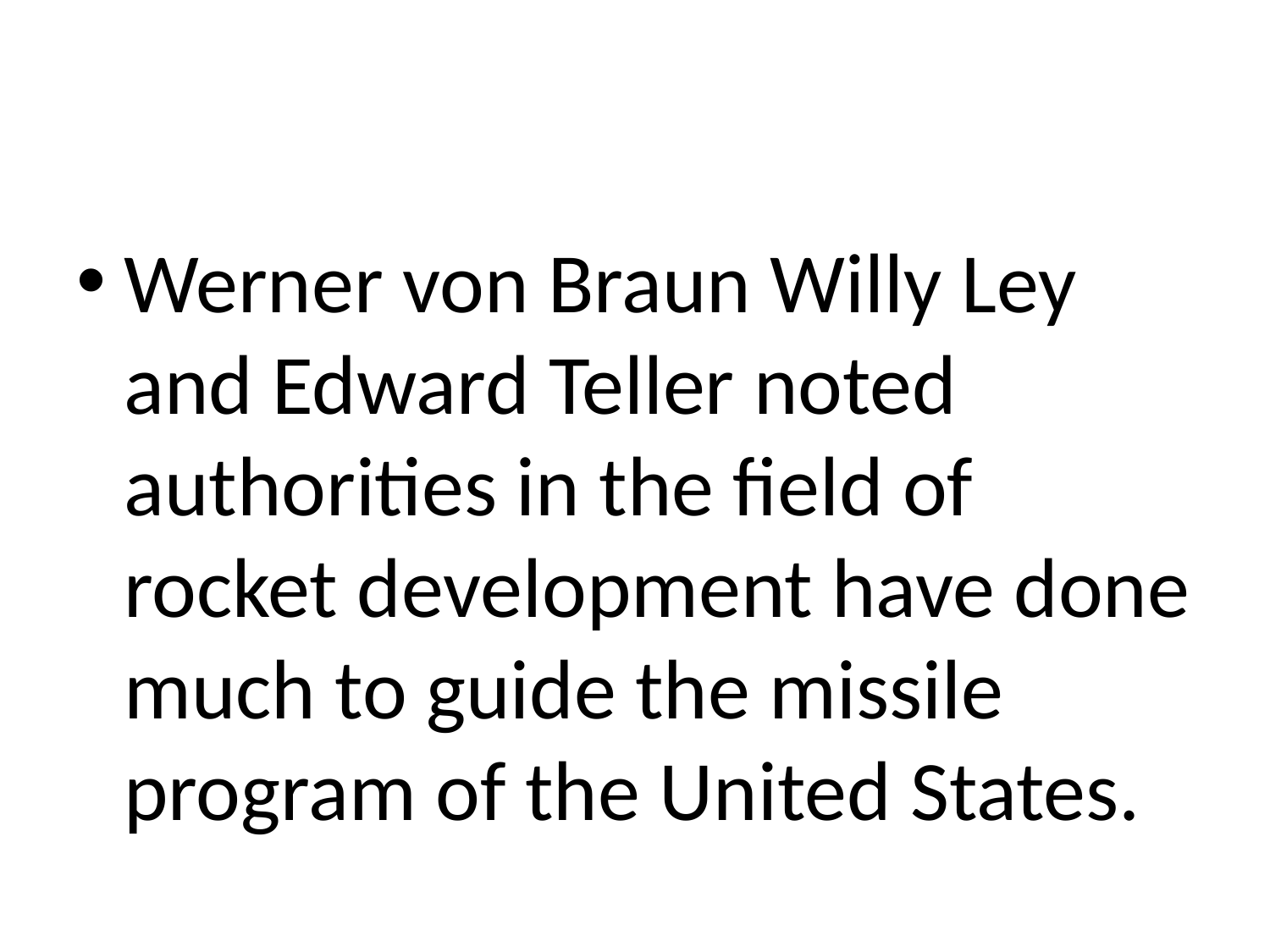

#
Werner von Braun Willy Ley and Edward Teller noted authorities in the field of rocket development have done much to guide the missile program of the United States.